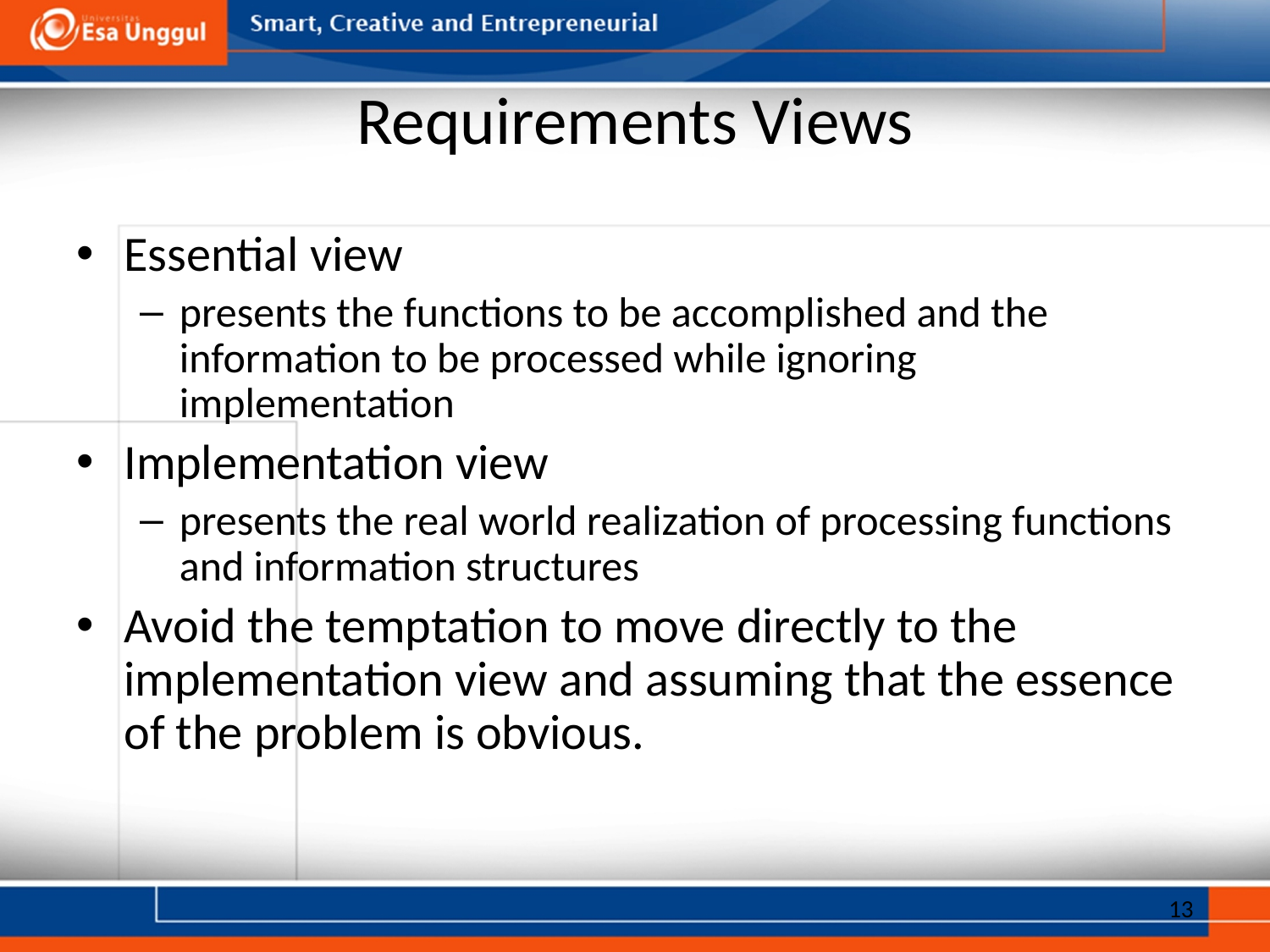

# Requirements Views
Essential view
presents the functions to be accomplished and the information to be processed while ignoring implementation
Implementation view
presents the real world realization of processing functions and information structures
Avoid the temptation to move directly to the implementation view and assuming that the essence of the problem is obvious.
13